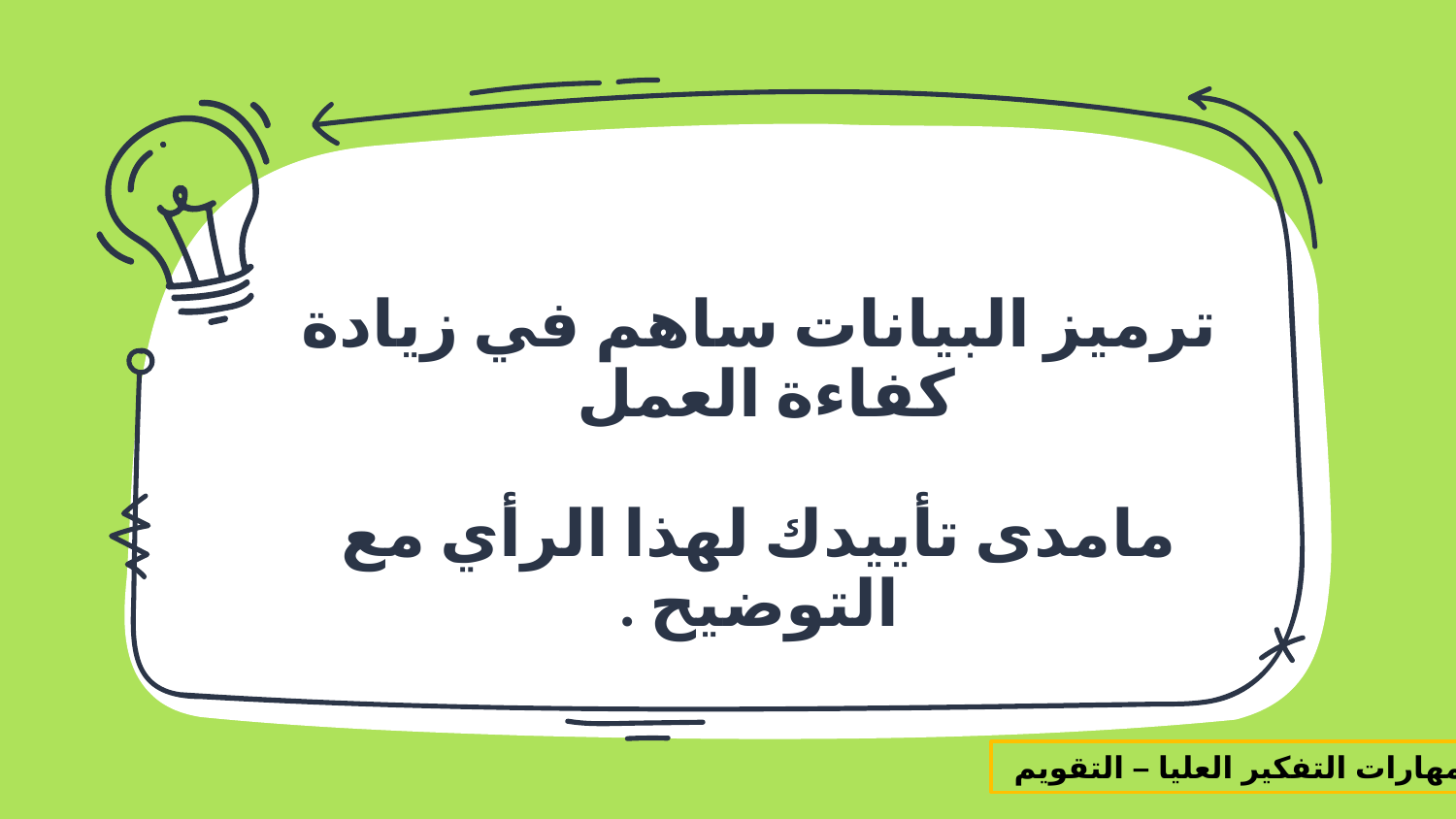

# ترميز البيانات ساهم في زيادة كفاءة العمل مامدى تأييدك لهذا الرأي مع التوضيح .
مهارات التفكير العليا – التقويم